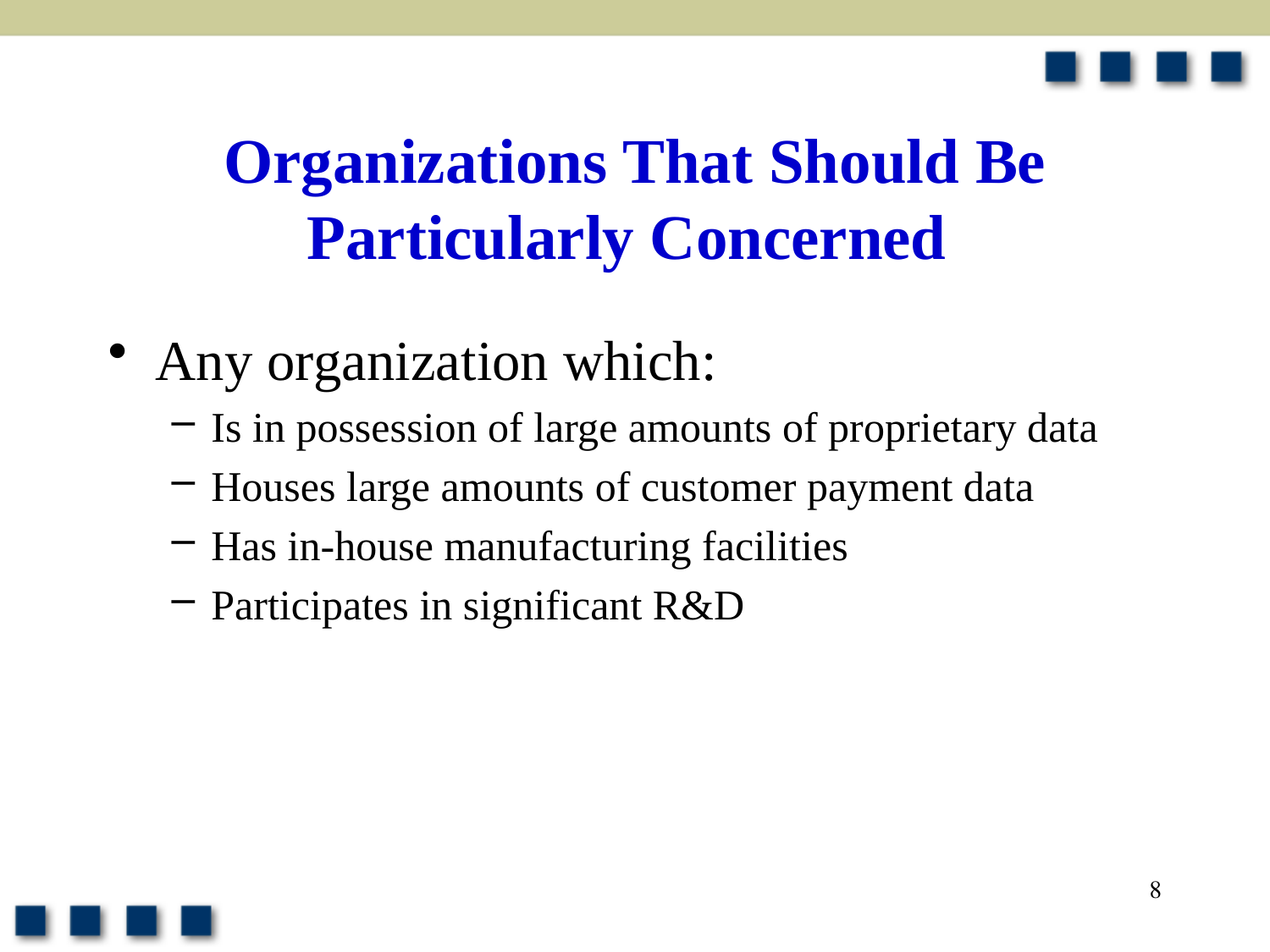

# Organizations That Should Be Particularly Concerned
Any organization which:
Is in possession of large amounts of proprietary data
Houses large amounts of customer payment data
Has in-house manufacturing facilities
Participates in significant R&D
8